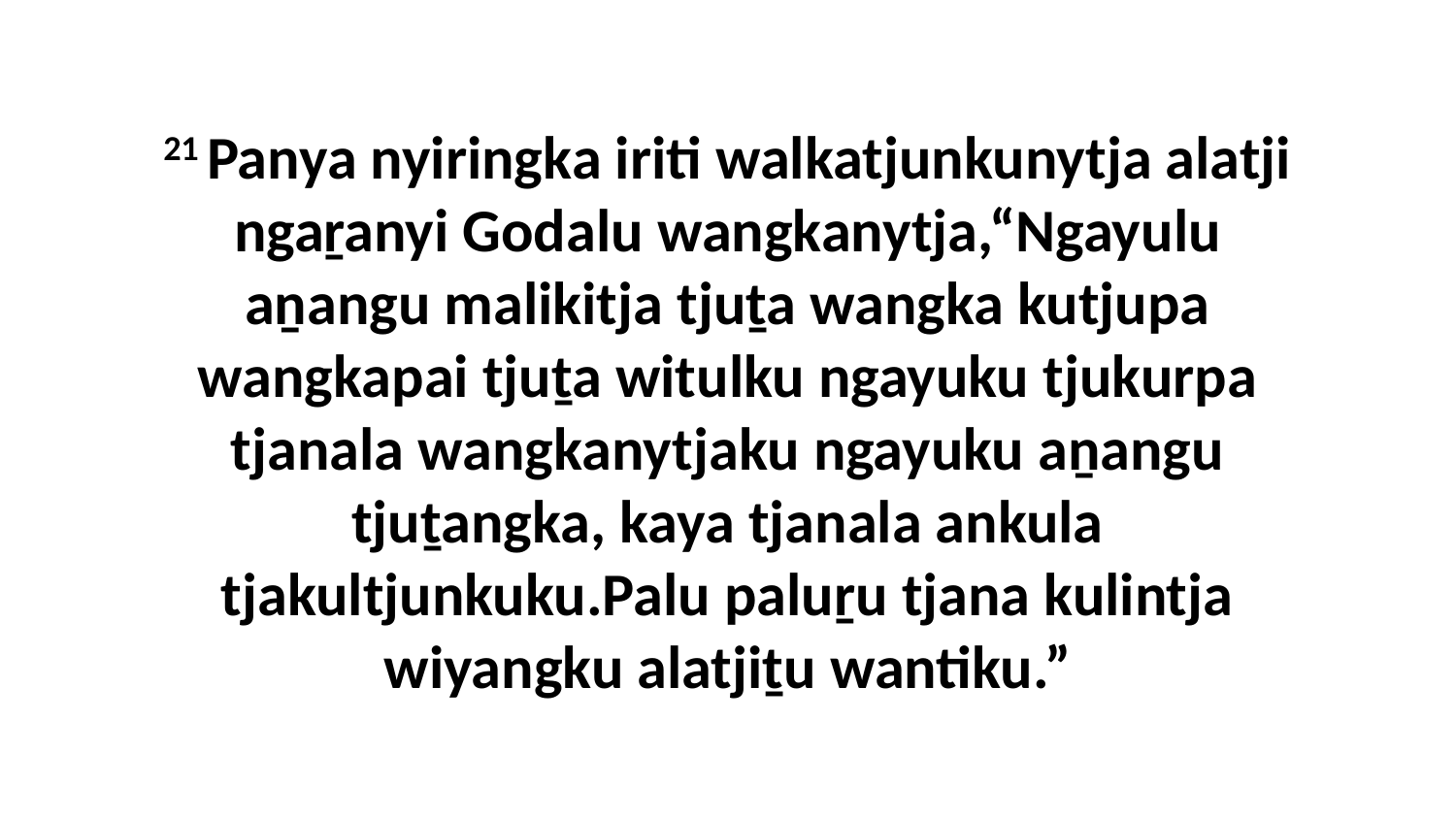

21 Panya nyiringka iriti walkatjunkunytja alatji ngaṟanyi Godalu wangkanytja,“Ngayulu aṉangu malikitja tjuṯa wangka kutjupa wangkapai tjuṯa witulku ngayuku tjukurpa tjanala wangkanytjaku ngayuku aṉangu tjuṯangka, kaya tjanala ankula tjakultjunkuku.Palu paluṟu tjana kulintja wiyangku alatjiṯu wantiku.”